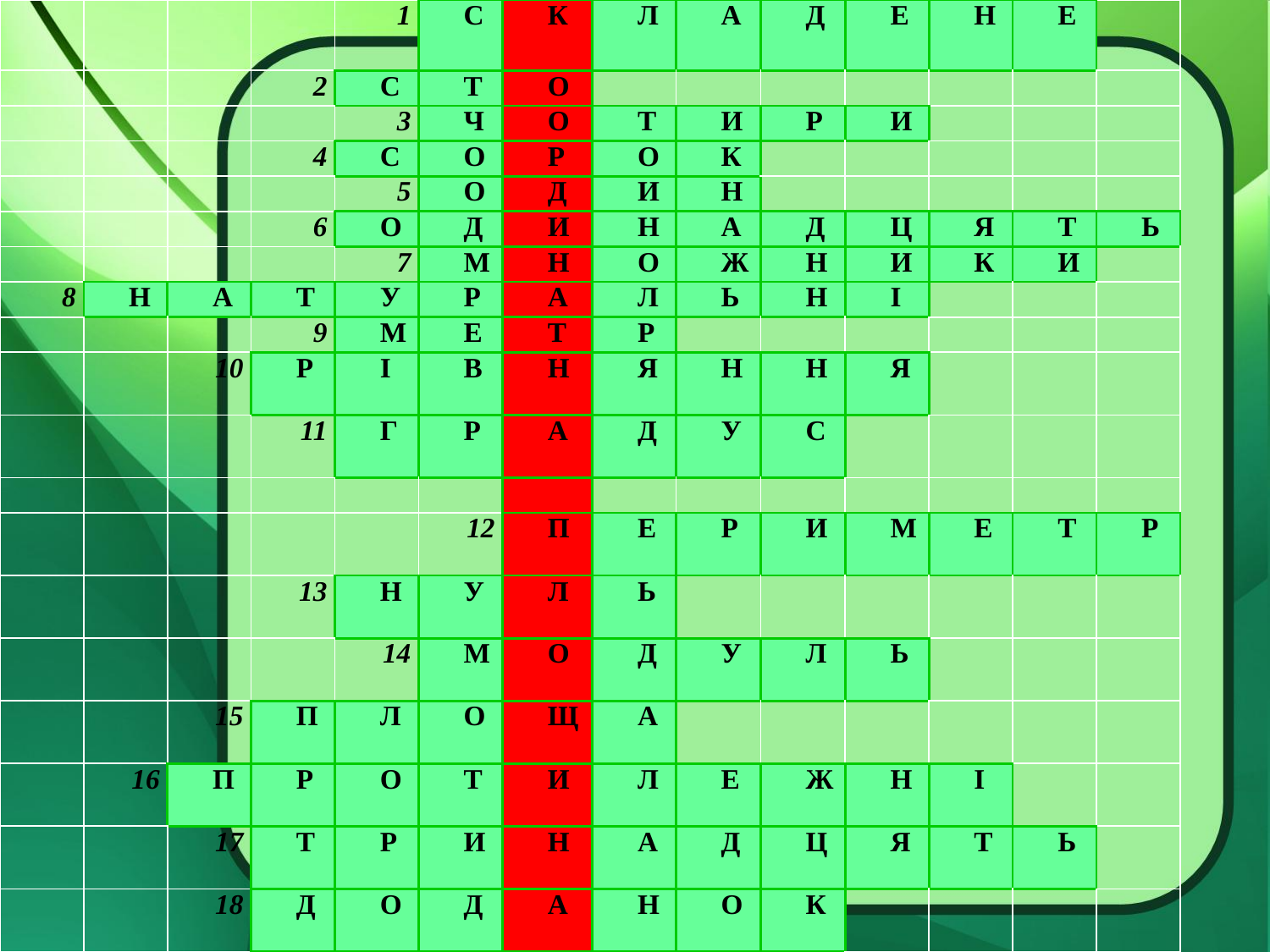

|  |  |  |  | 1 | C | К | Л | А | Д | Е | Н | Е |  |
| --- | --- | --- | --- | --- | --- | --- | --- | --- | --- | --- | --- | --- | --- |
|  |  |  | 2 | С | Т | О |  |  |  |  |  |  |  |
|  |  |  |  | 3 | Ч | О | Т | И | Р | И |  |  |  |
|  |  |  | 4 | С | О | Р | О | К |  |  |  |  |  |
|  |  |  |  | 5 | О | Д | И | Н |  |  |  |  |  |
|  |  |  | 6 | О | Д | И | Н | А | Д | Ц | Я | Т | Ь |
|  |  |  |  | 7 | М | Н | О | Ж | Н | И | К | И |  |
| 8 | Н | А | Т | У | Р | А | Л | Ь | Н | І |  |  |  |
|  |  |  | 9 | М | Е | Т | Р |  |  |  |  |  |  |
|  |  | 10 | Р | І | В | Н | Я | Н | Н | Я |  |  |  |
|  |  |  | 11 | Г | Р | А | Д | У | С |  |  |  |  |
|  |  |  |  |  |  |  |  |  |  |  |  |  |  |
|  |  |  |  |  | 12 | П | Е | Р | И | М | Е | Т | Р |
|  |  |  | 13 | Н | У | Л | Ь |  |  |  |  |  |  |
|  |  |  |  | 14 | М | О | Д | У | Л | Ь |  |  |  |
|  |  | 15 | П | Л | О | Щ | А |  |  |  |  |  |  |
|  | 16 | П | Р | О | Т | И | Л | Е | Ж | Н | І |  |  |
|  |  | 17 | Т | Р | И | Н | А | Д | Ц | Я | Т | Ь |  |
|  |  | 18 | Д | О | Д | А | Н | О | К |  |  |  |  |